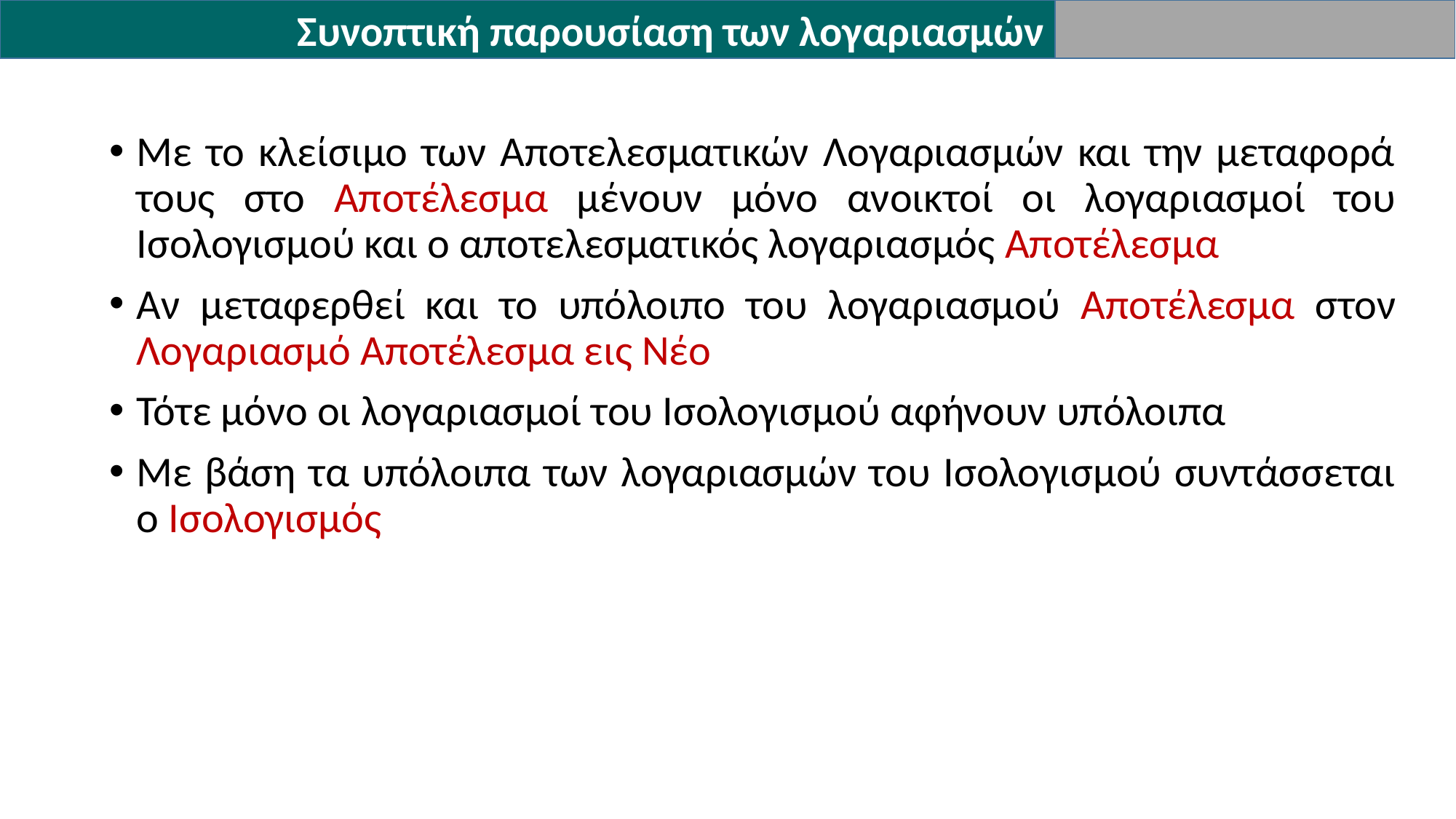

Συνοπτική παρουσίαση των λογαριασμών

Με το κλείσιμο των Αποτελεσματικών Λογαριασμών και την μεταφορά τους στο Αποτέλεσμα μένουν μόνο ανοικτοί οι λογαριασμοί του Ισολογισμού και ο αποτελεσματικός λογαριασμός Αποτέλεσμα
Αν μεταφερθεί και το υπόλοιπο του λογαριασμού Αποτέλεσμα στον Λογαριασμό Αποτέλεσμα εις Νέο
Τότε μόνο οι λογαριασμοί του Ισολογισμού αφήνουν υπόλοιπα
Με βάση τα υπόλοιπα των λογαριασμών του Ισολογισμού συντάσσεται ο Ισολογισμός